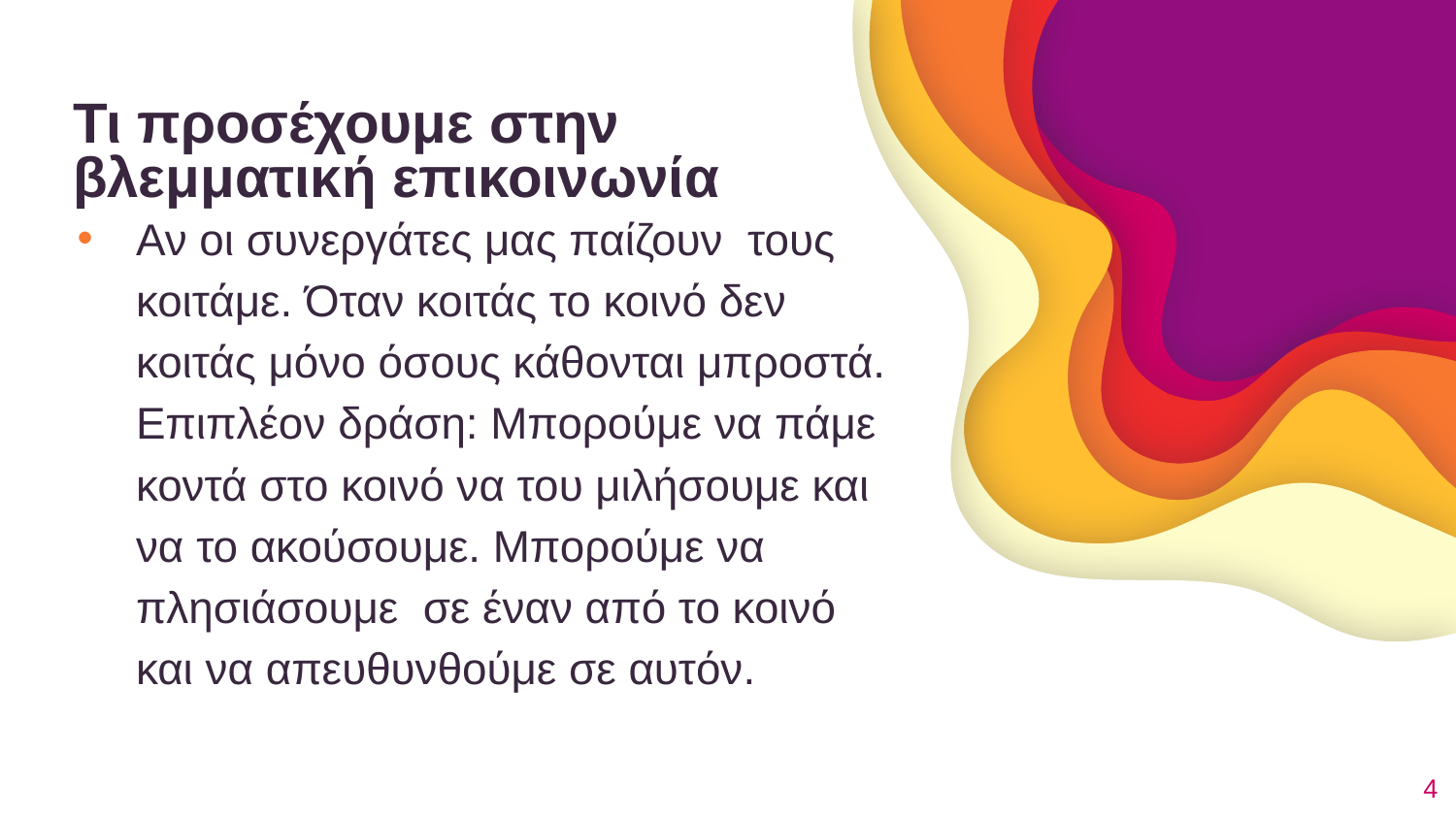

# Τι προσέχουμε στην βλεμματική επικοινωνία
Αν οι συνεργάτες μας παίζουν  τους κοιτάμε. Όταν κοιτάς το κοινό δεν κοιτάς μόνο όσους κάθονται μπροστά. Επιπλέον δράση: Μπορούμε να πάμε κοντά στο κοινό να του μιλήσουμε και να το ακούσουμε. Μπορούμε να πλησιάσουμε  σε έναν από το κοινό και να απευθυνθούμε σε αυτόν.
4